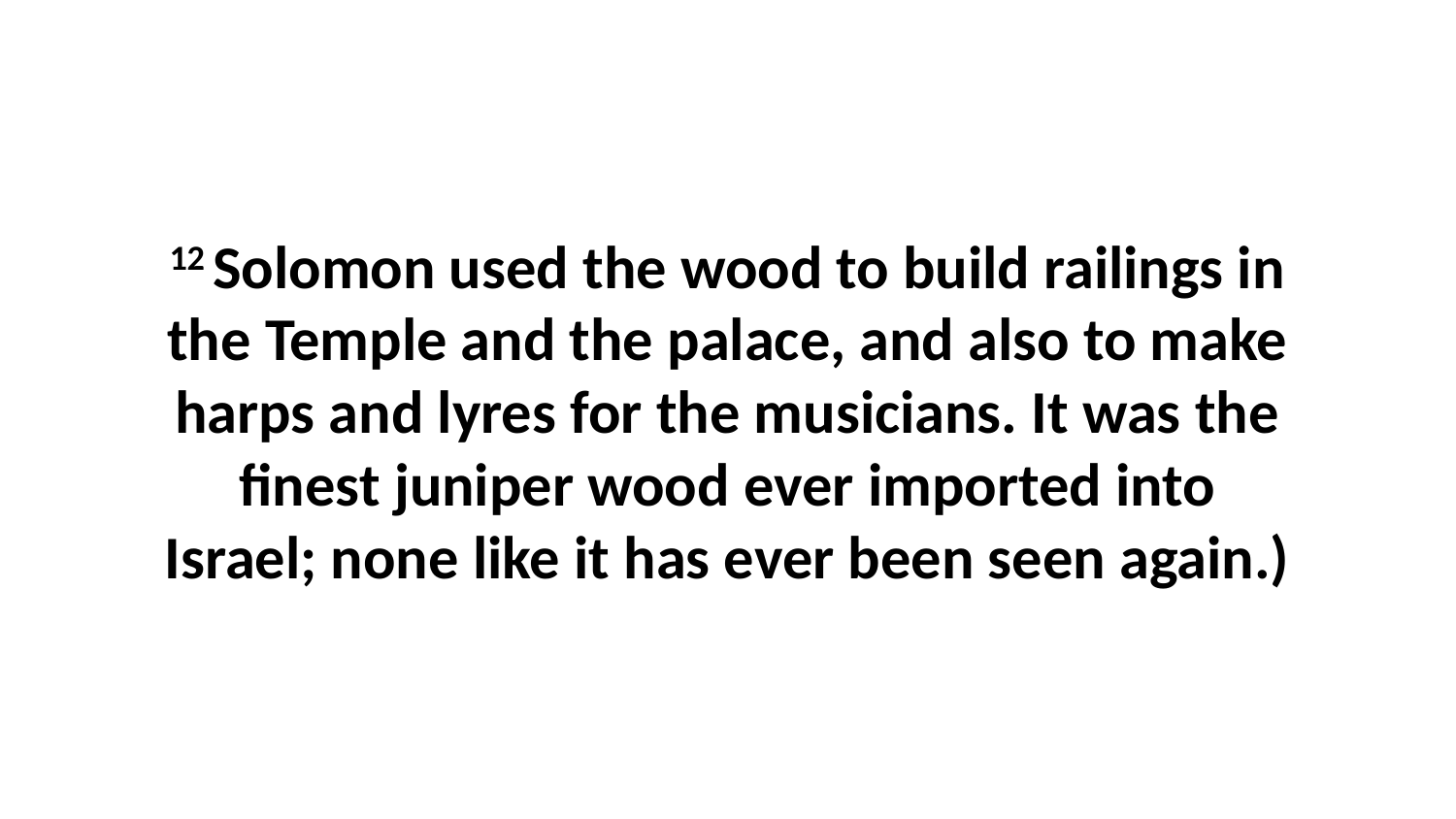

12 Solomon used the wood to build railings in the Temple and the palace, and also to make harps and lyres for the musicians. It was the finest juniper wood ever imported into Israel; none like it has ever been seen again.)